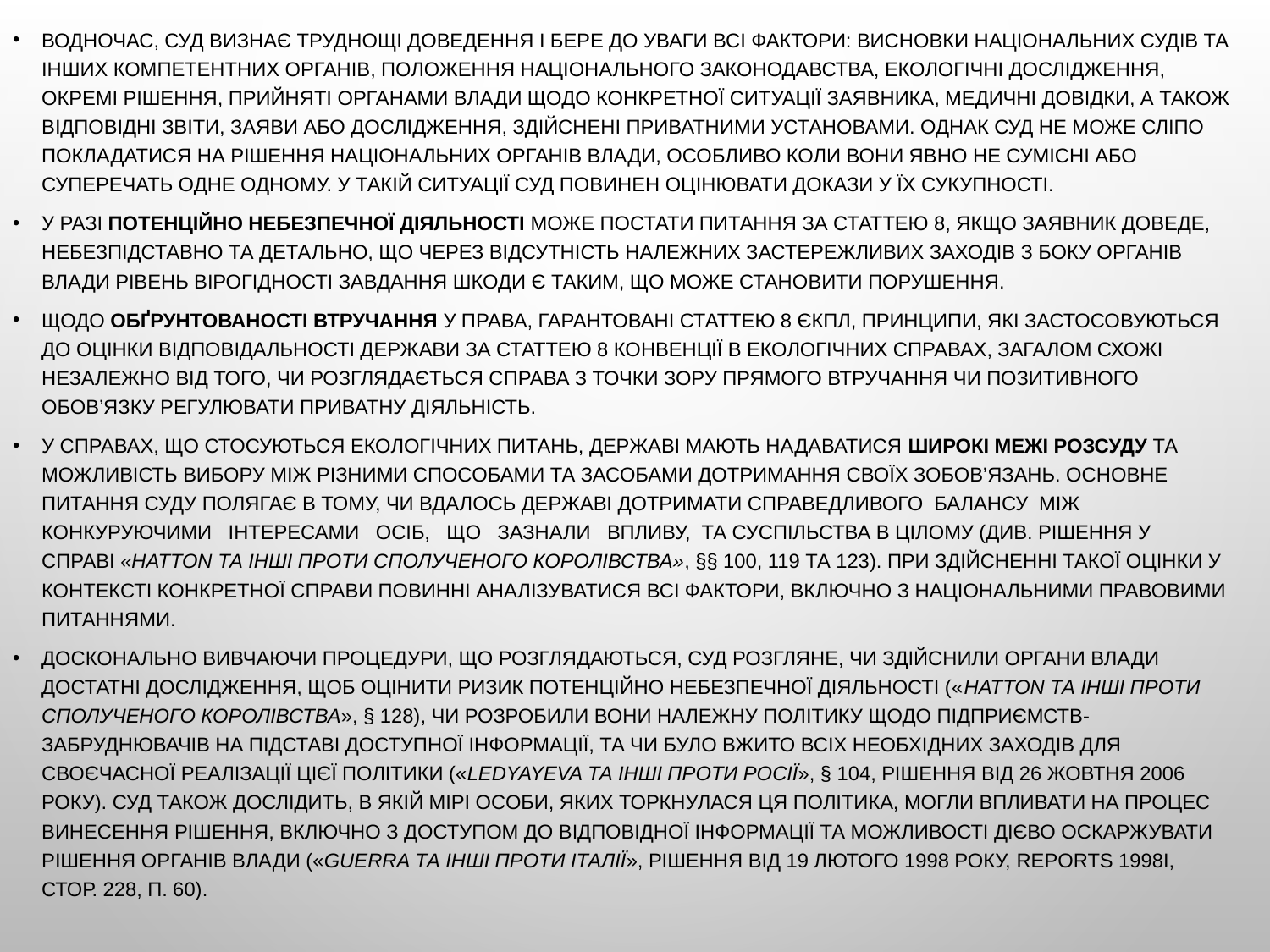

Водночас, Суд визнає труднощі доведення і бере до уваги всі фактори: висновки національних судів та інших компетентних органів, положення національного законодавства, екологічні дослідження, окремі рішення, прийняті органами влади щодо конкретної ситуації заявника, медичні довідки, а також відповідні звіти, заяви або дослідження, здійснені приватними установами. Однак Суд не може сліпо покладатися на рішення національних органів влади, особливо коли вони явно не сумісні або суперечать одне одному. У такій ситуації Суд повинен оцінювати докази у їх сукупності.
У разі потенційно небезпечної діяльності може постати питання за статтею 8, якщо заявник доведе, небезпідставно та детально, що через відсутність належних застережливих заходів з боку органів влади рівень вірогідності завдання шкоди є таким, що може становити порушення.
Щодо обґрунтованості втручання у права, гарантовані статтею 8 ЄКПЛ, принципи, які застосовуються до оцінки відповідальності держави за статтею 8 Конвенції в екологічних справах, загалом схожі незалежно від того, чи розглядається справа з точки зору прямого втручання чи позитивного обов’язку регулювати приватну діяльність.
У справах, що стосуються екологічних питань, державі мають надаватися широкі межі розсуду та можливість вибору між різними способами та засобами дотримання своїх зобов’язань. Основне питання Суду полягає в тому, чи вдалось державі дотримати справедливого  балансу  між  конкуруючими   інтересами   осіб,   що   зазнали   впливу,  та суспільства в цілому (див. рішення у справі «Hatton та інші проти Сполученого Королівства», §§ 100, 119 та 123). При здійсненні такої оцінки у контексті конкретної справи повинні аналізуватися всі фактори, включно з національними правовими питаннями.
Досконально вивчаючи процедури, що розглядаються, Суд розгляне, чи здійснили органи влади достатні дослідження, щоб оцінити ризик потенційно небезпечної діяльності («Hatton та інші проти Сполученого Королівства», § 128), чи розробили вони належну політику щодо підприємств-забруднювачів на підставі доступної інформації, та чи було вжито всіх необхідних заходів для своєчасної реалізації цієї політики («Ledyayeva та інші проти Росії», § 104, рішення від 26 жовтня 2006 року). Суд також дослідить, в якій мірі особи, яких торкнулася ця політика, могли впливати на процес винесення рішення, включно з доступом до відповідної інформації та можливості дієво оскаржувати рішення органів влади («Guerra та інші проти Італії», рішення від 19 лютого 1998 року, Reports 1998I, стор. 228, п. 60).